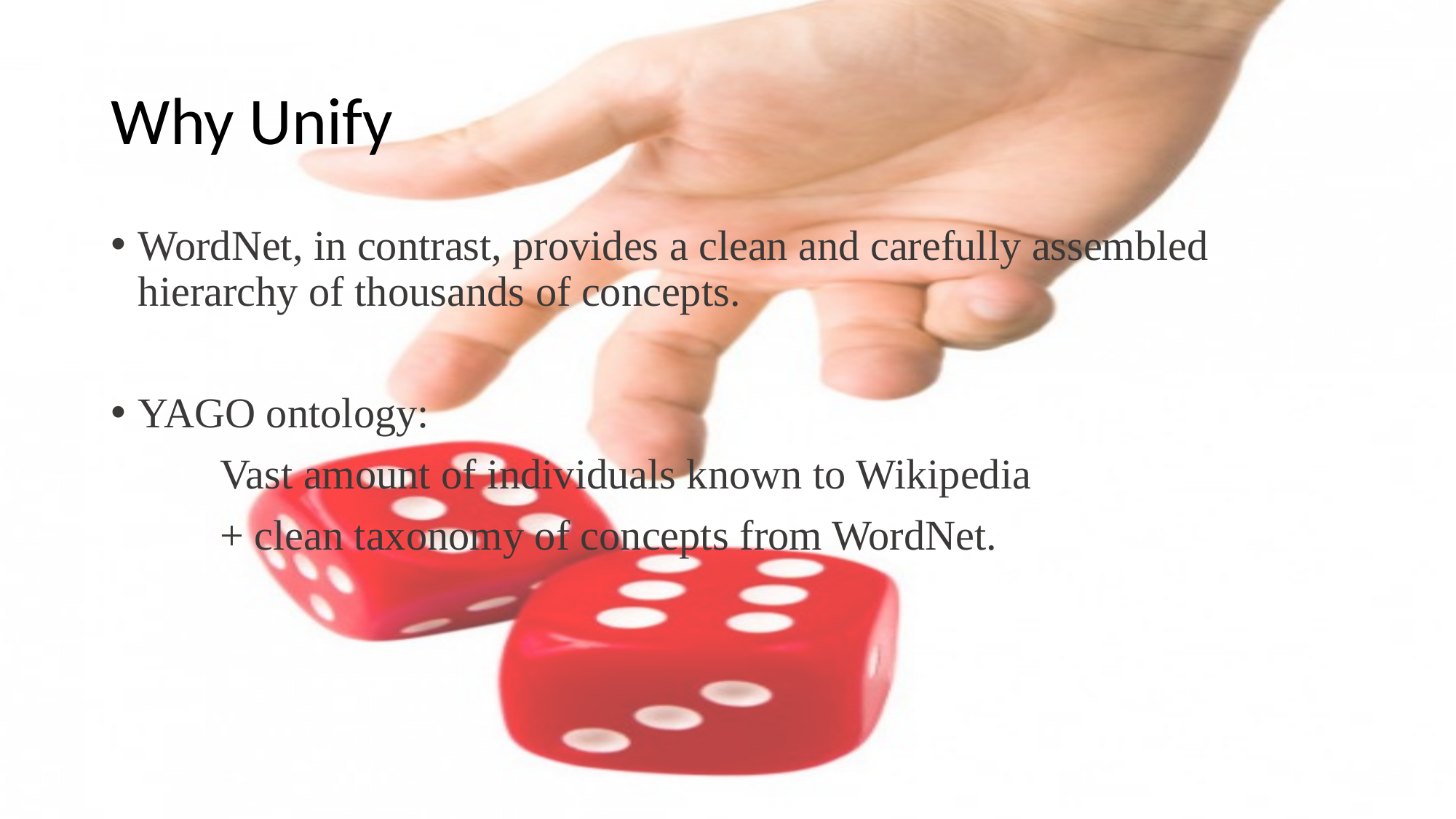

# Why Unify
WordNet, in contrast, provides a clean and carefully assembled hierarchy of thousands of concepts.

YAGO ontology:
	Vast amount of individuals known to Wikipedia
	+ clean taxonomy of concepts from WordNet.